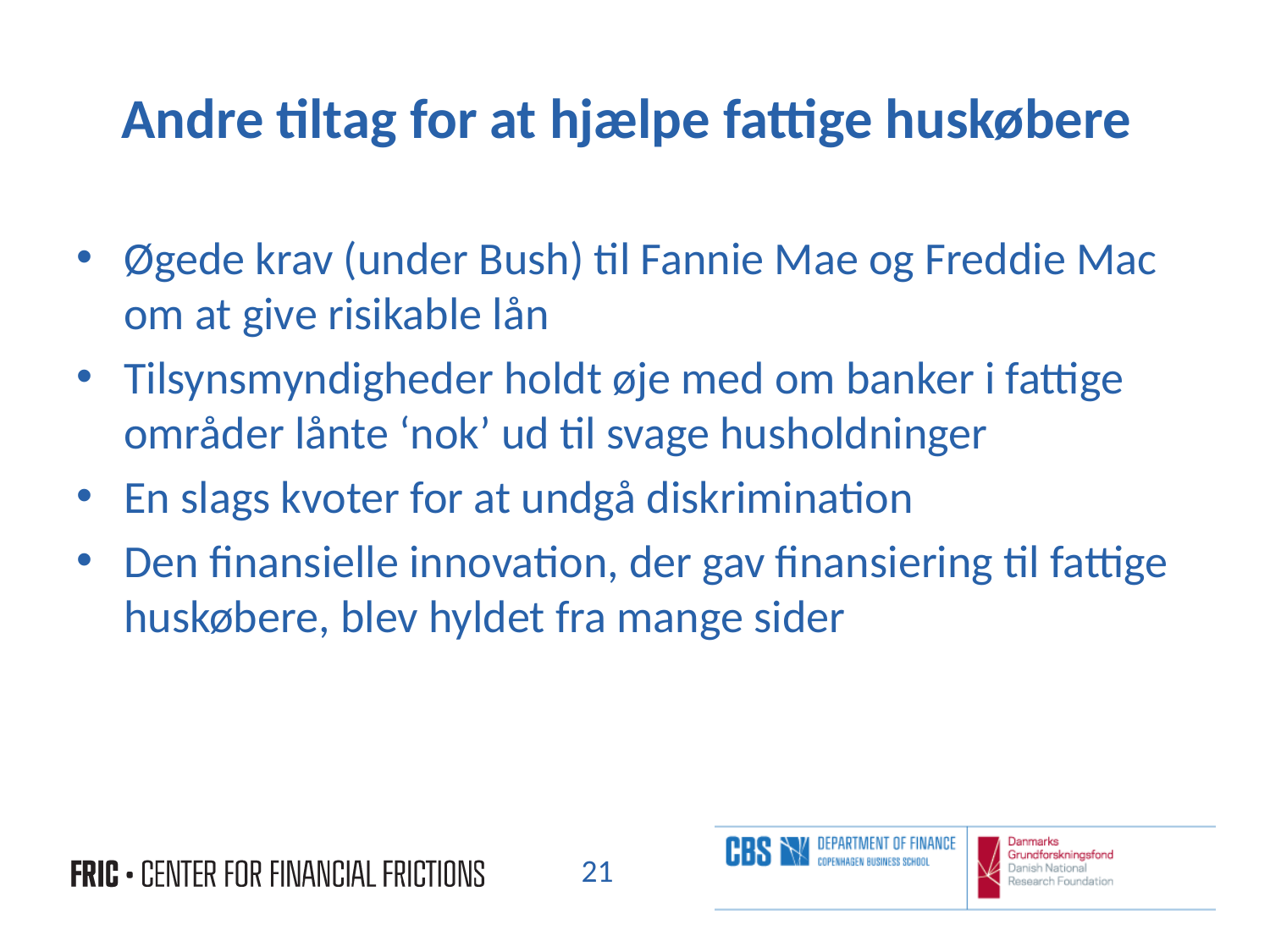

# Andre tiltag for at hjælpe fattige huskøbere
Øgede krav (under Bush) til Fannie Mae og Freddie Mac om at give risikable lån
Tilsynsmyndigheder holdt øje med om banker i fattige områder lånte ‘nok’ ud til svage husholdninger
En slags kvoter for at undgå diskrimination
Den finansielle innovation, der gav finansiering til fattige huskøbere, blev hyldet fra mange sider
21